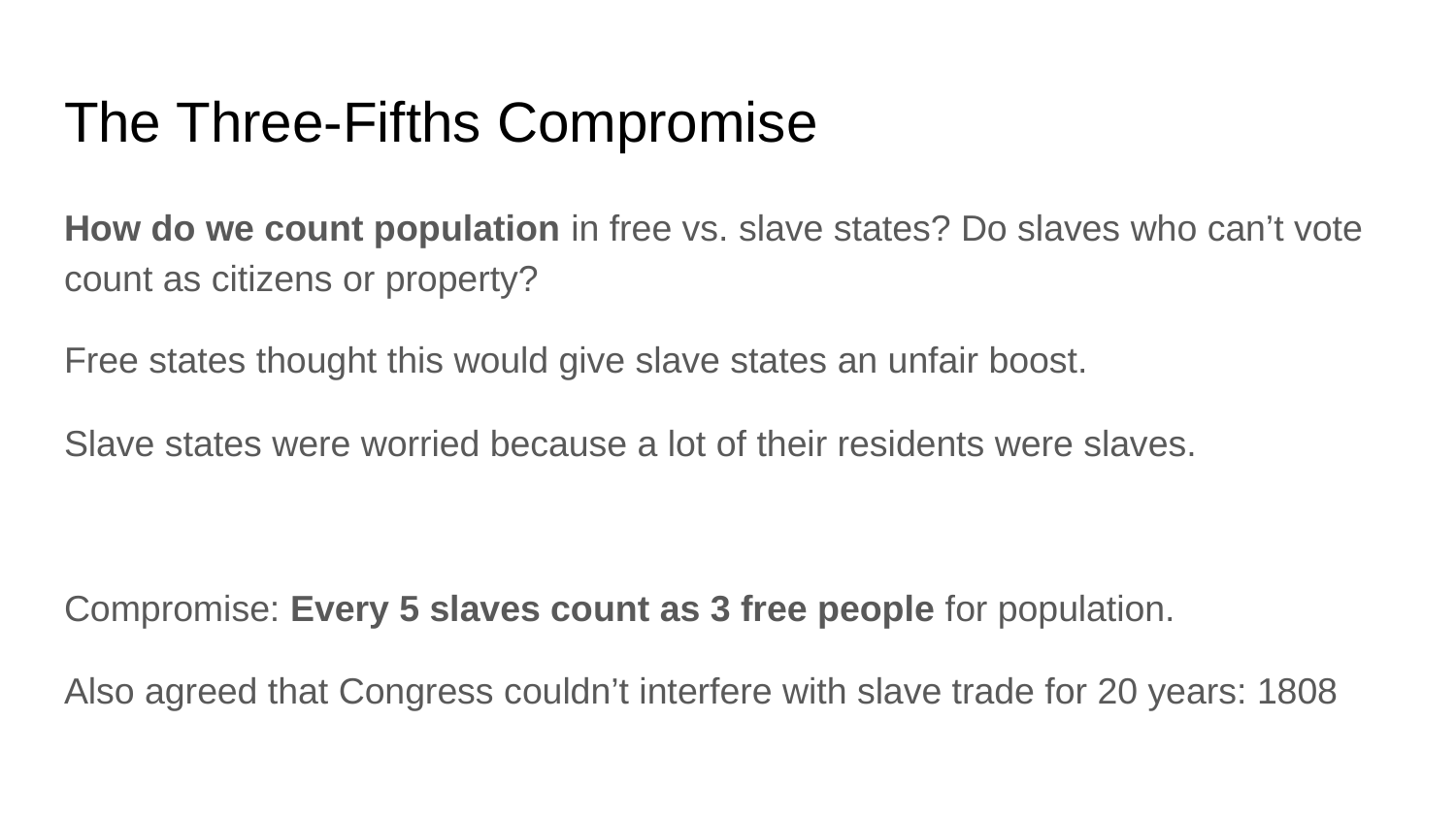

# The Three-Fifths Compromise
How do we count population in free vs. slave states? Do slaves who can’t vote count as citizens or property?
Free states thought this would give slave states an unfair boost.
Slave states were worried because a lot of their residents were slaves.

Compromise: Every 5 slaves count as 3 free people for population.
Also agreed that Congress couldn’t interfere with slave trade for 20 years: 1808